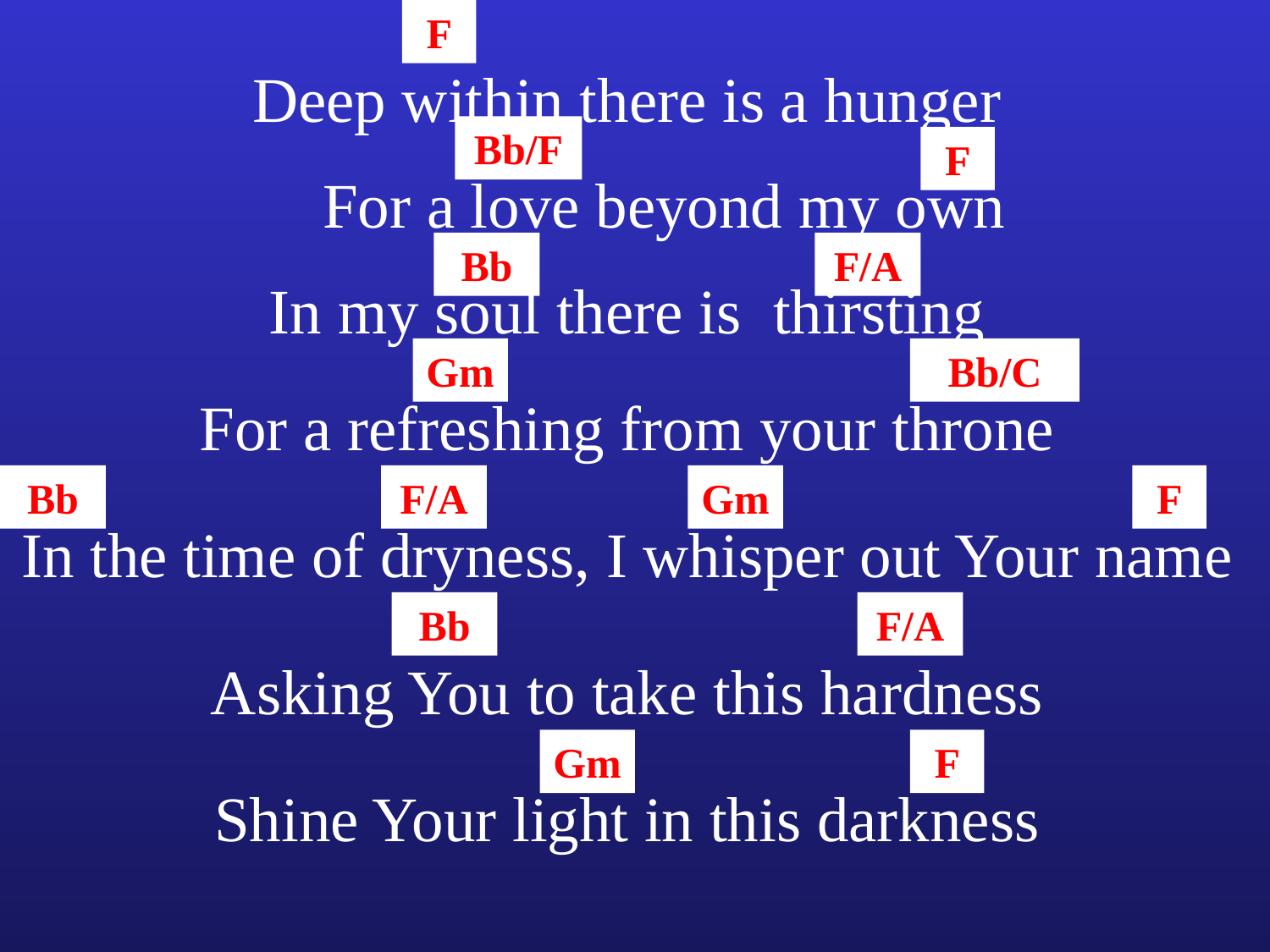

F
Deep within there is a hunger
Bb/F
F
For a love beyond my own
Bb
F/A
In my soul there is  thirsting
Gm
Bb/C
For a refreshing from your throne
Bb
F/A
Gm
F
In the time of dryness, I whisper out Your name
Bb
F/A
Asking You to take this hardness
Gm
F
Shine Your light in this darkness